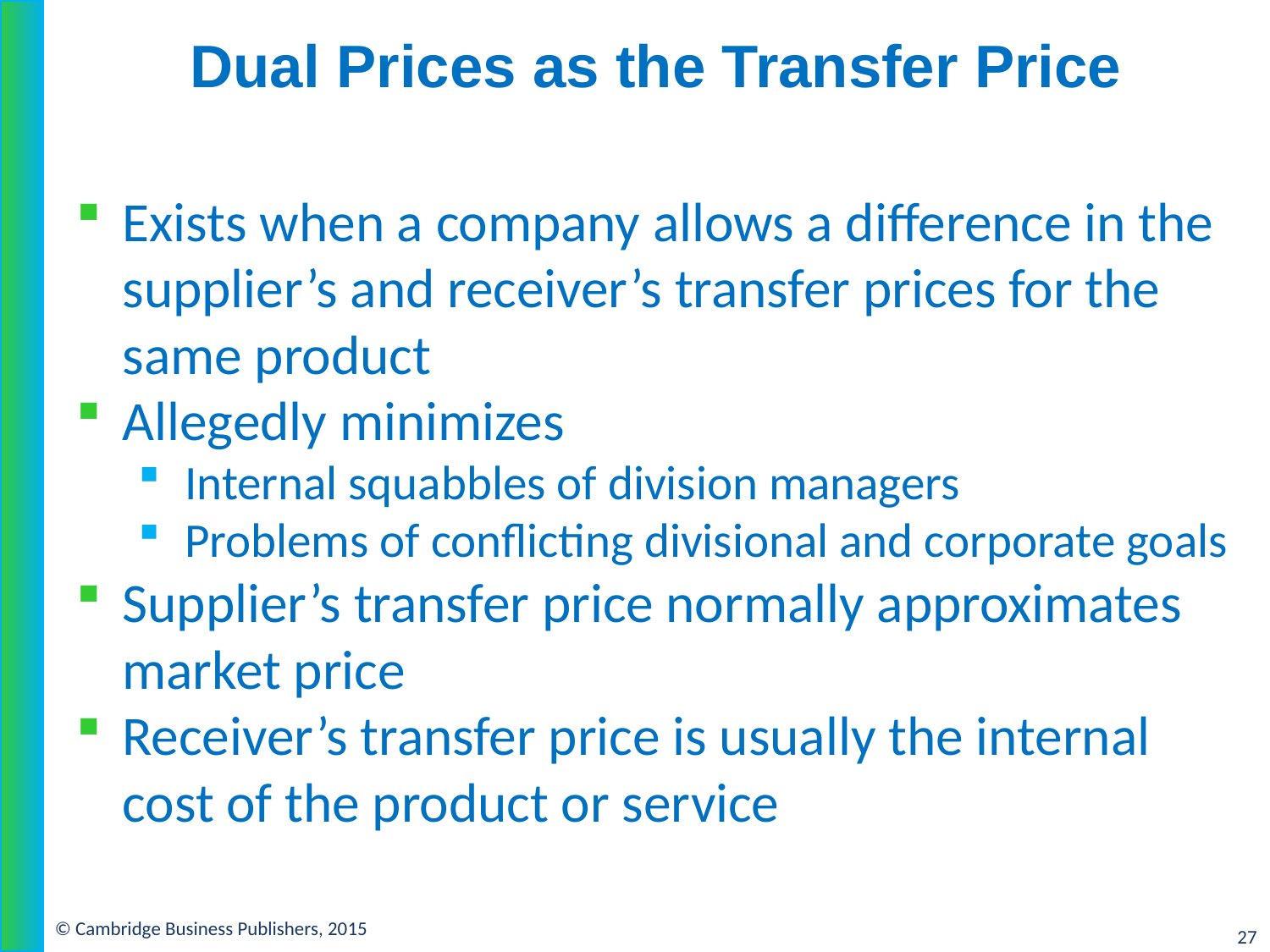

# Dual Prices as the Transfer Price
Exists when a company allows a difference in the supplier’s and receiver’s transfer prices for the same product
Allegedly minimizes
Internal squabbles of division managers
Problems of conflicting divisional and corporate goals
Supplier’s transfer price normally approximates market price
Receiver’s transfer price is usually the internal cost of the product or service

© Cambridge Business Publishers, 2015
27